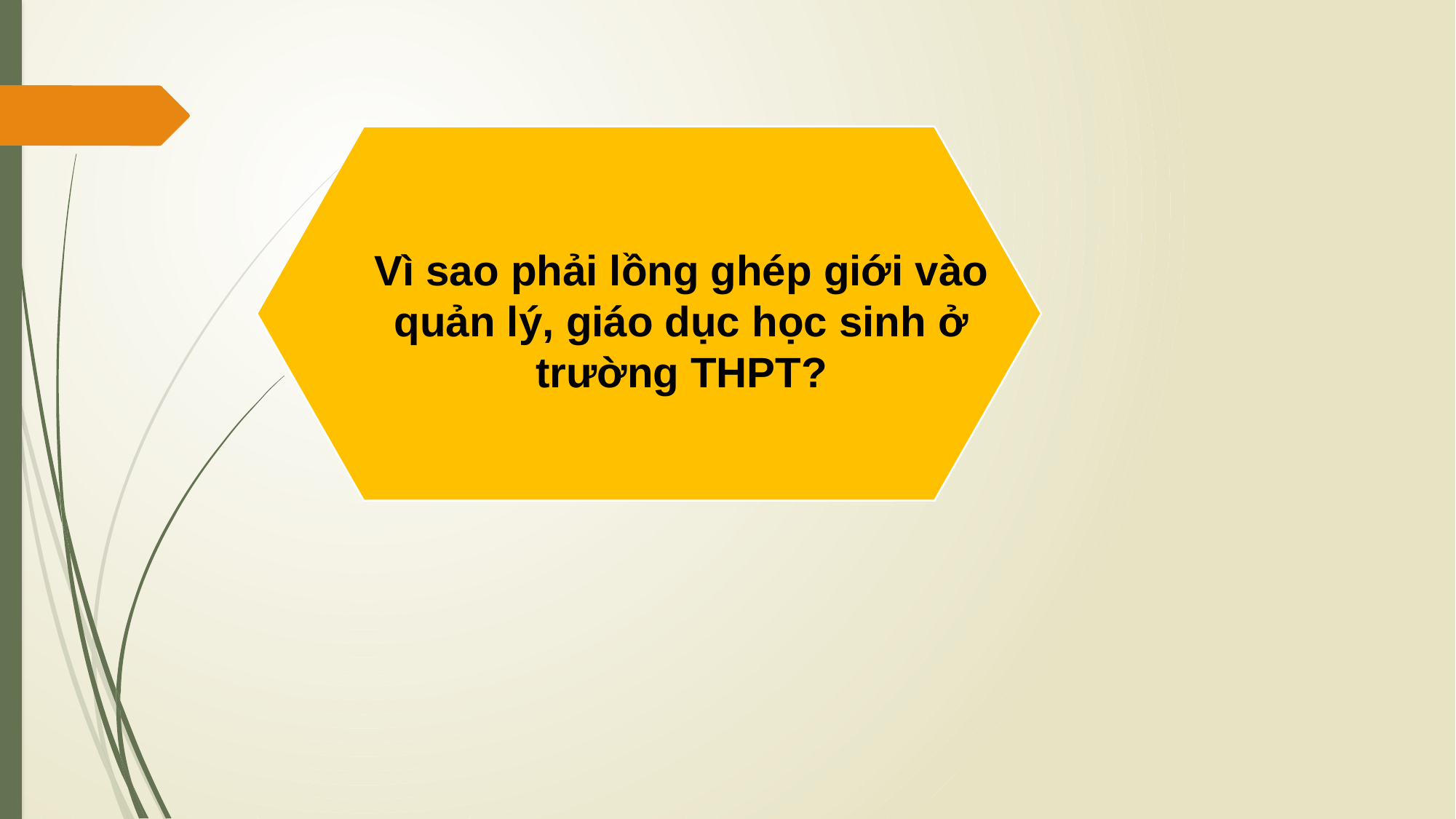

Vì sao phải lồng ghép giới vào quản lý, giáo dục học sinh ở trường THPT?